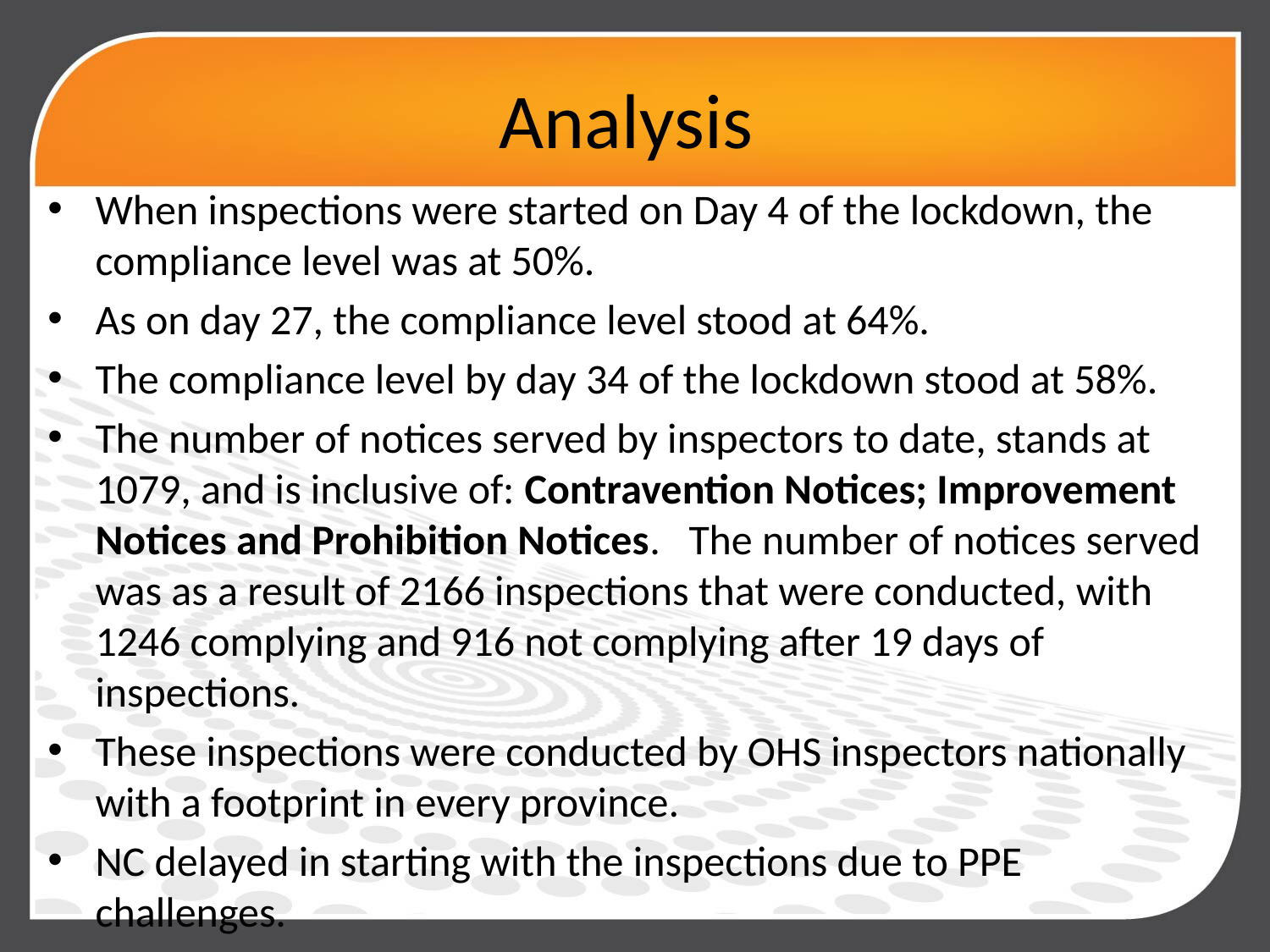

# Analysis
When inspections were started on Day 4 of the lockdown, the compliance level was at 50%.
As on day 27, the compliance level stood at 64%.
The compliance level by day 34 of the lockdown stood at 58%.
The number of notices served by inspectors to date, stands at 1079, and is inclusive of: Contravention Notices; Improvement Notices and Prohibition Notices.   The number of notices served was as a result of 2166 inspections that were conducted, with 1246 complying and 916 not complying after 19 days of inspections.
These inspections were conducted by OHS inspectors nationally with a footprint in every province.
NC delayed in starting with the inspections due to PPE challenges.